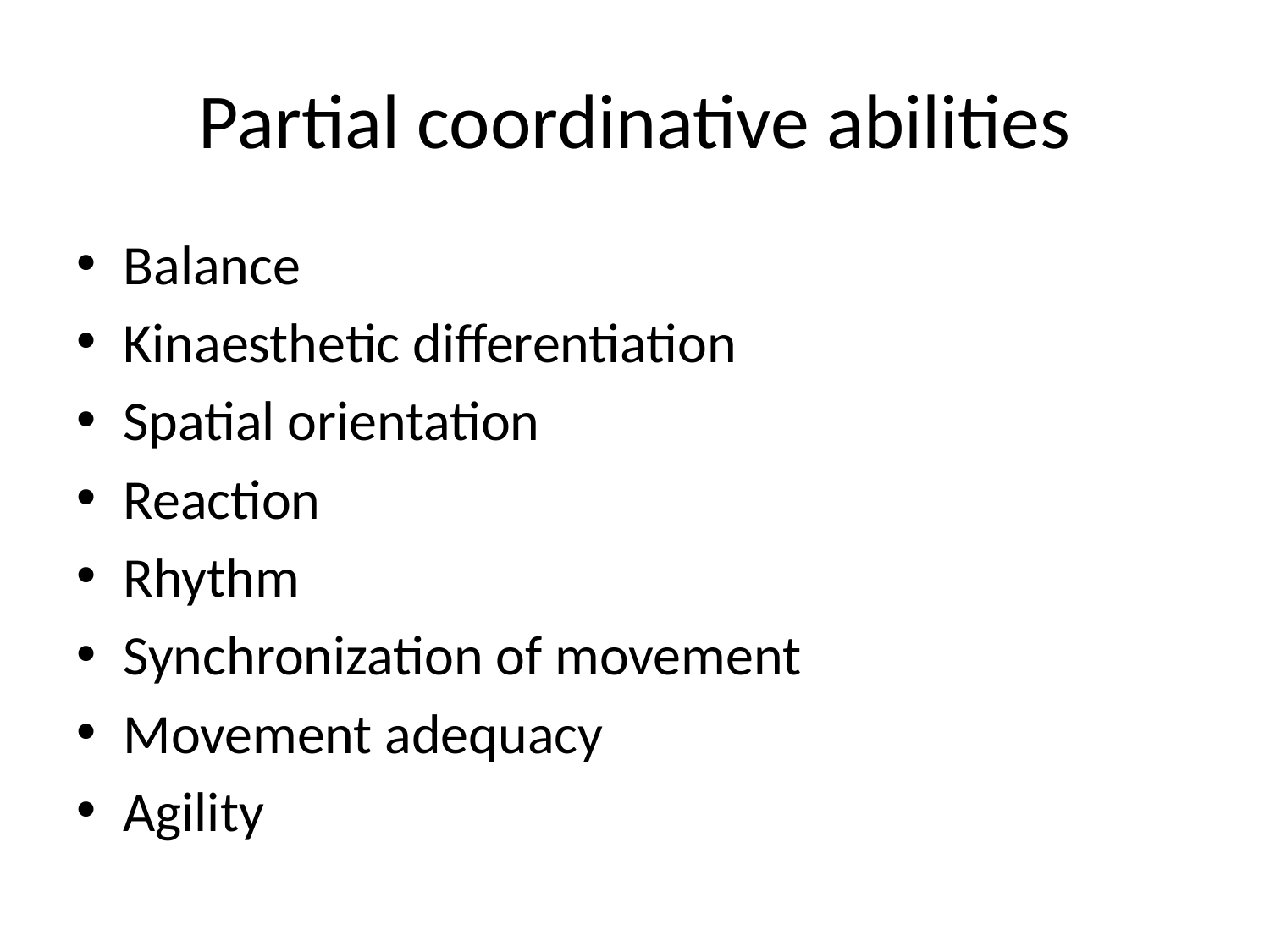

# Partial coordinative abilities
Balance
Kinaesthetic differentiation
Spatial orientation
Reaction
Rhythm
Synchronization of movement
Movement adequacy
Agility